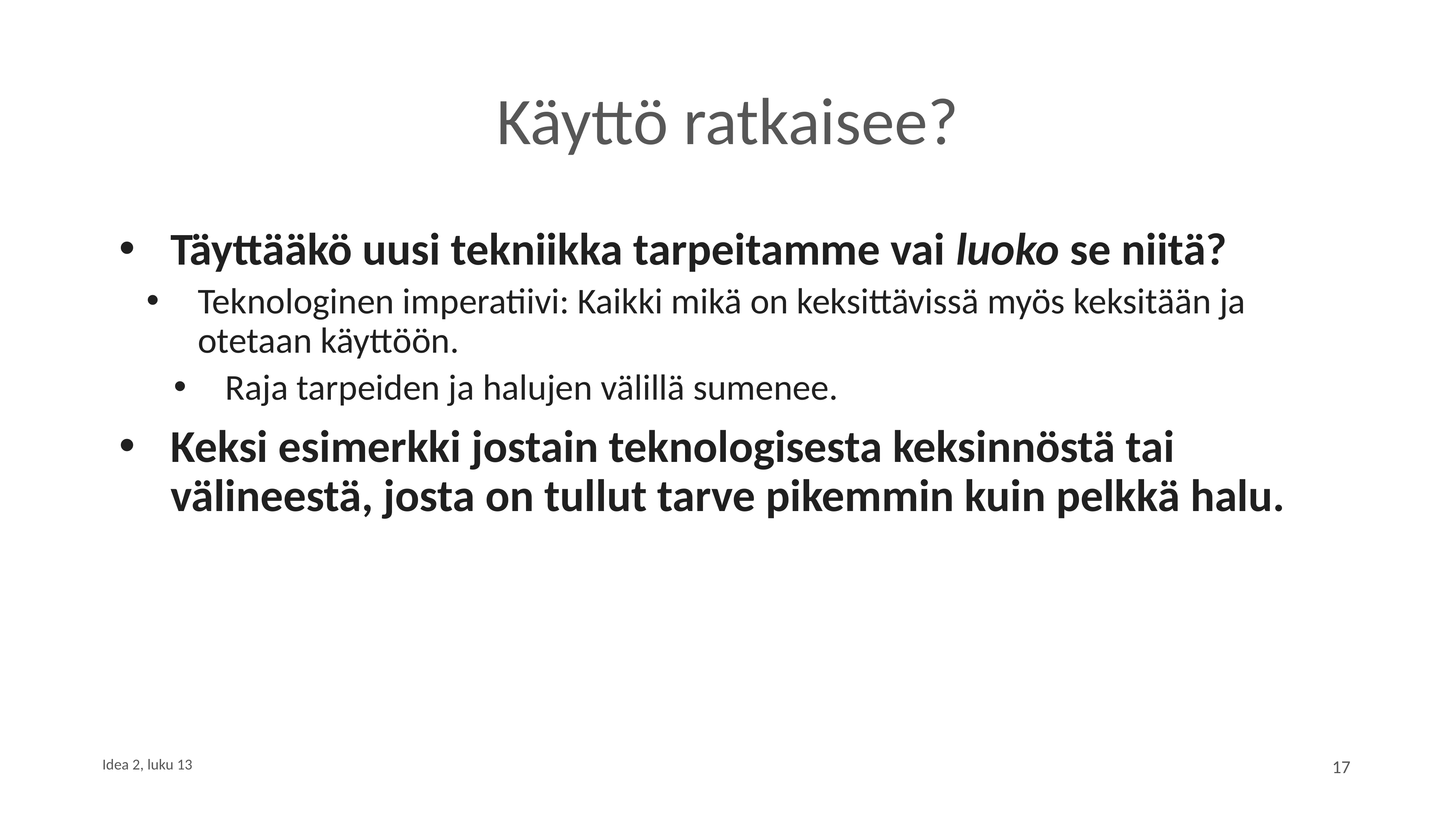

# Käyttö ratkaisee?
Täyttääkö uusi tekniikka tarpeitamme vai luoko se niitä?
Teknologinen imperatiivi: Kaikki mikä on keksittävissä myös keksitään ja otetaan käyttöön.
Raja tarpeiden ja halujen välillä sumenee.
Keksi esimerkki jostain teknologisesta keksinnöstä tai välineestä, josta on tullut tarve pikemmin kuin pelkkä halu.
17
Idea 2, luku 13